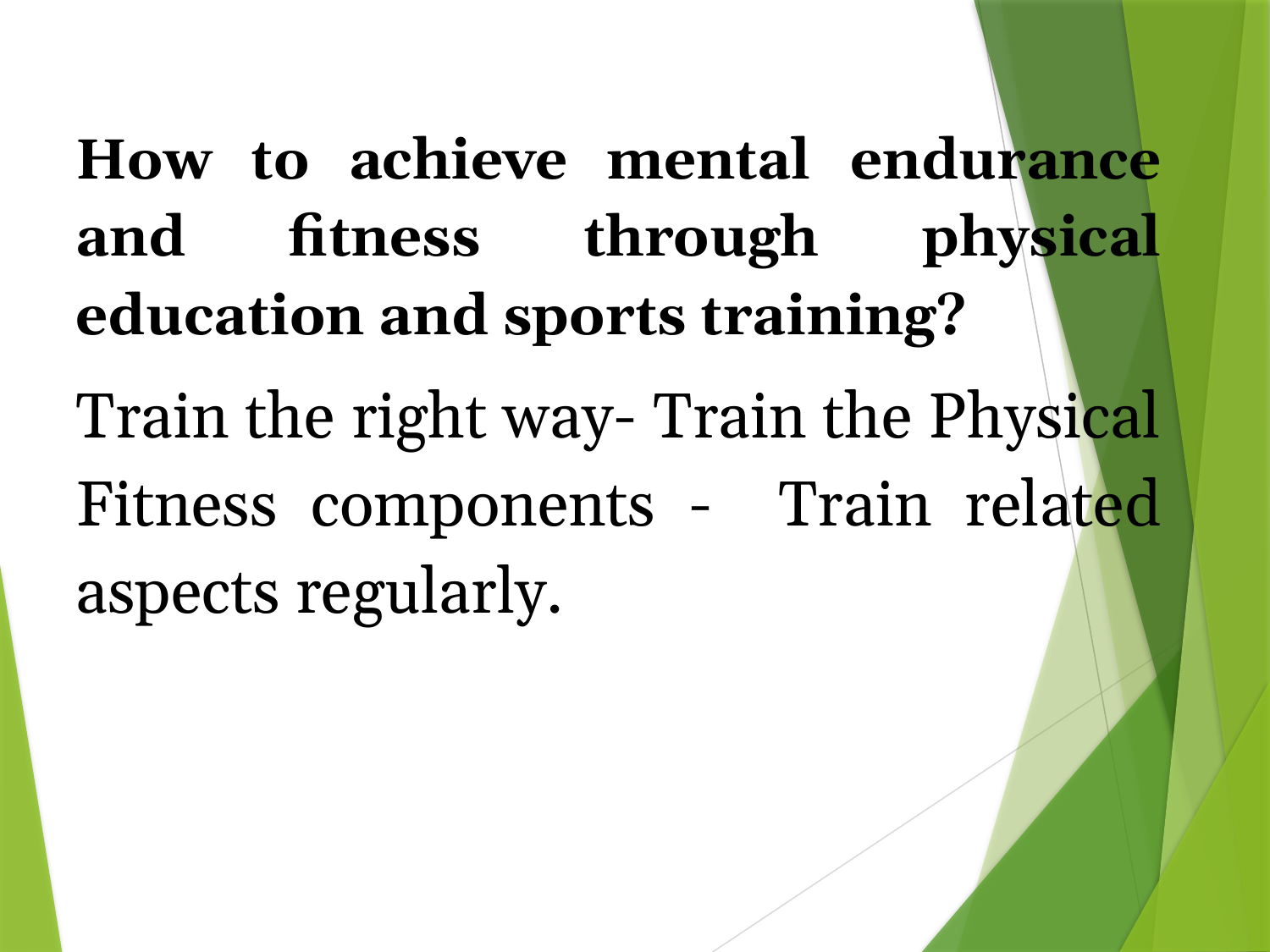

How to achieve mental endurance and fitness through physical education and sports training?
Train the right way- Train the Physical Fitness components -  Train related aspects regularly.